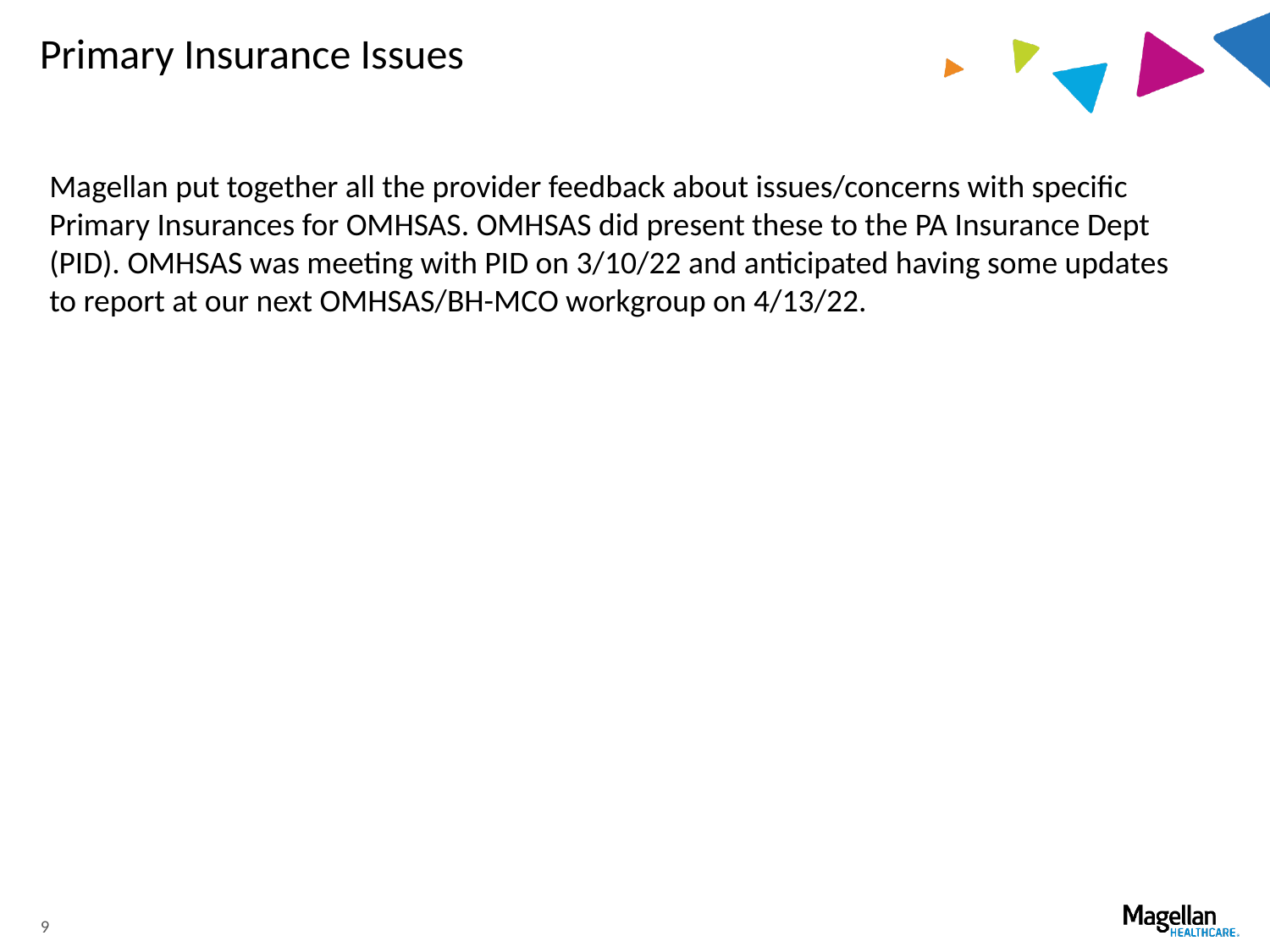

# Primary Insurance Issues
Magellan put together all the provider feedback about issues/concerns with specific Primary Insurances for OMHSAS. OMHSAS did present these to the PA Insurance Dept (PID). OMHSAS was meeting with PID on 3/10/22 and anticipated having some updates to report at our next OMHSAS/BH-MCO workgroup on 4/13/22.
9